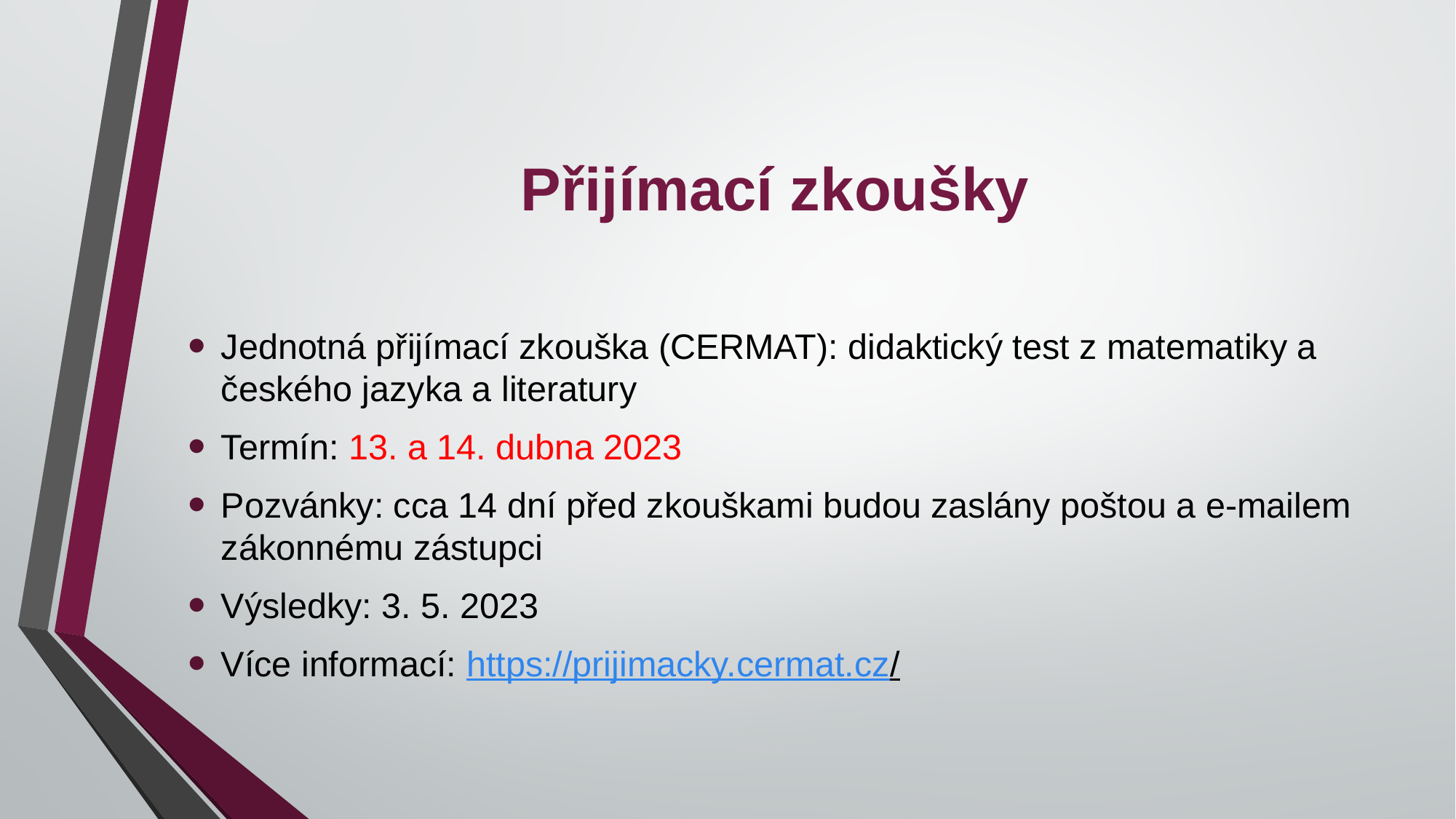

# Přijímací zkoušky
Jednotná přijímací zkouška (CERMAT): didaktický test z matematiky a českého jazyka a literatury
Termín: 13. a 14. dubna 2023
Pozvánky: cca 14 dní před zkouškami budou zaslány poštou a e-mailem zákonnému zástupci
Výsledky: 3. 5. 2023
Více informací: https://prijimacky.cermat.cz/